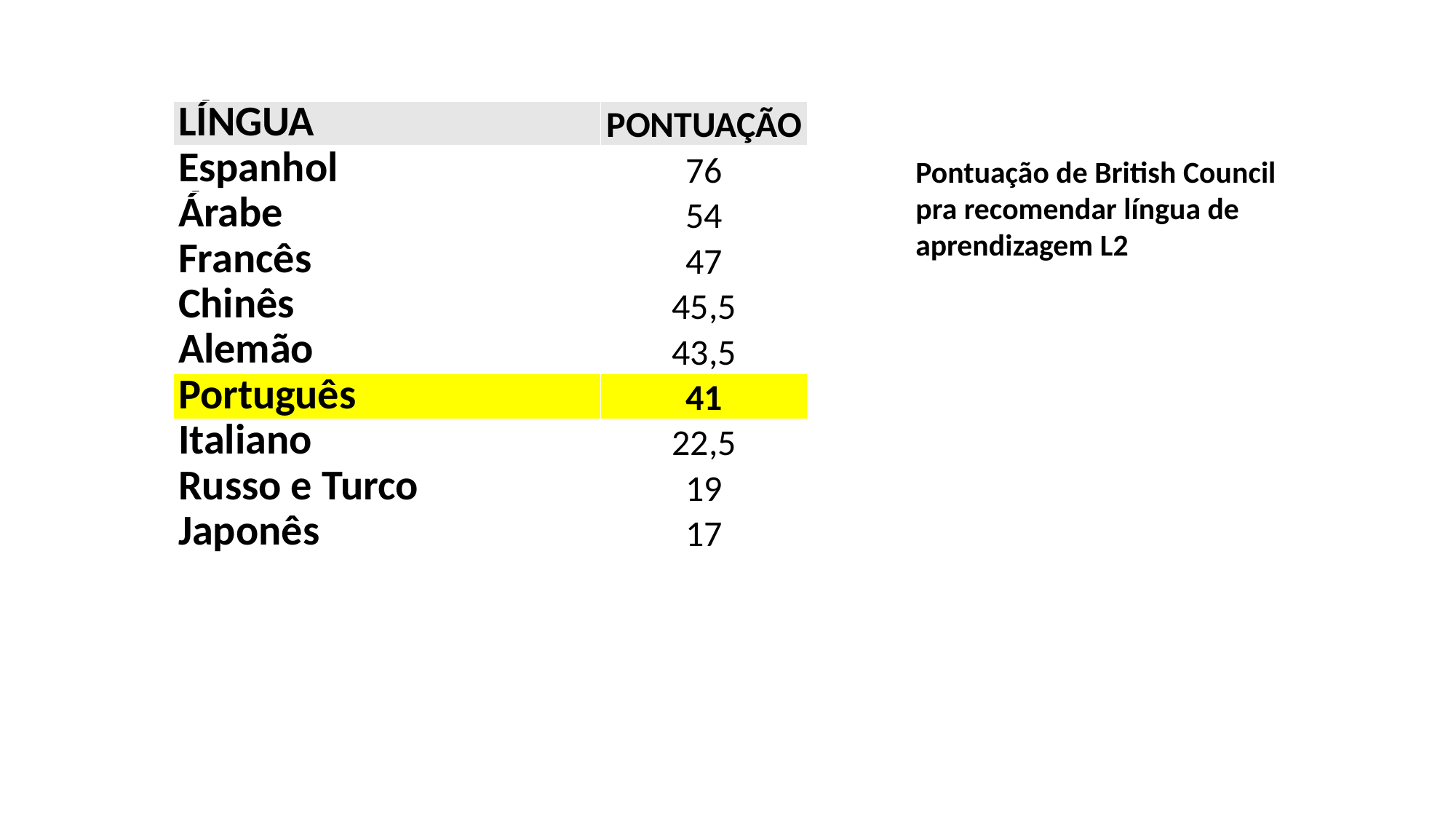

| LÍNGUA | PONTUAÇÃO |
| --- | --- |
| Espanhol | 76 |
| Árabe | 54 |
| Francês | 47 |
| Chinês | 45,5 |
| Alemão | 43,5 |
| Português | 41 |
| Italiano | 22,5 |
| Russo e Turco | 19 |
| Japonês | 17 |
Pontuação de British Council
pra recomendar língua de
aprendizagem L2